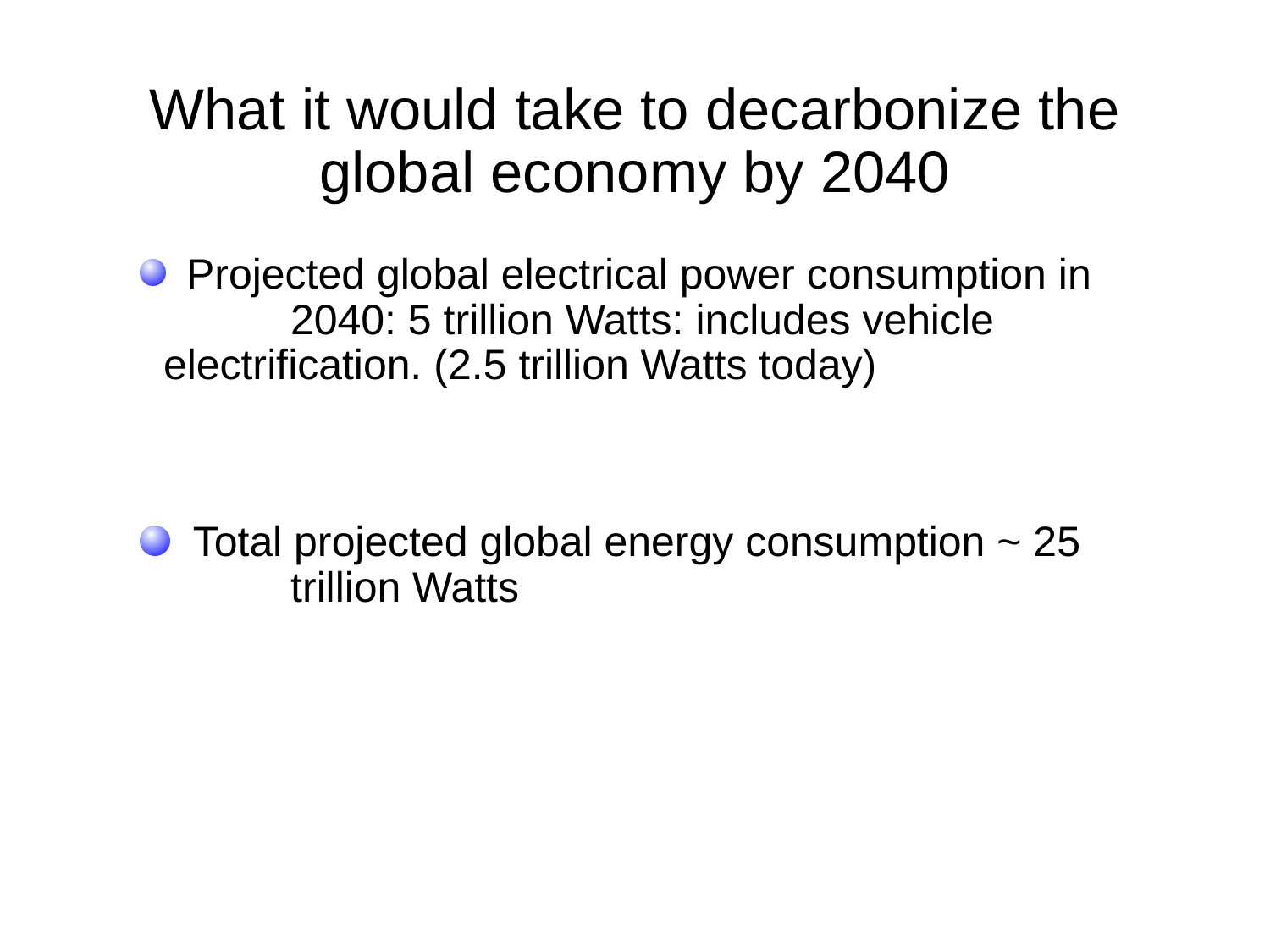

# What it would take to decarbonize the global economy by 2040
  Projected global electrical power consumption in 	2040: 5 trillion Watts: includes vehicle 	electrification. (2.5 trillion Watts today)

  Total projected global energy consumption ~ 25 	trillion Watts